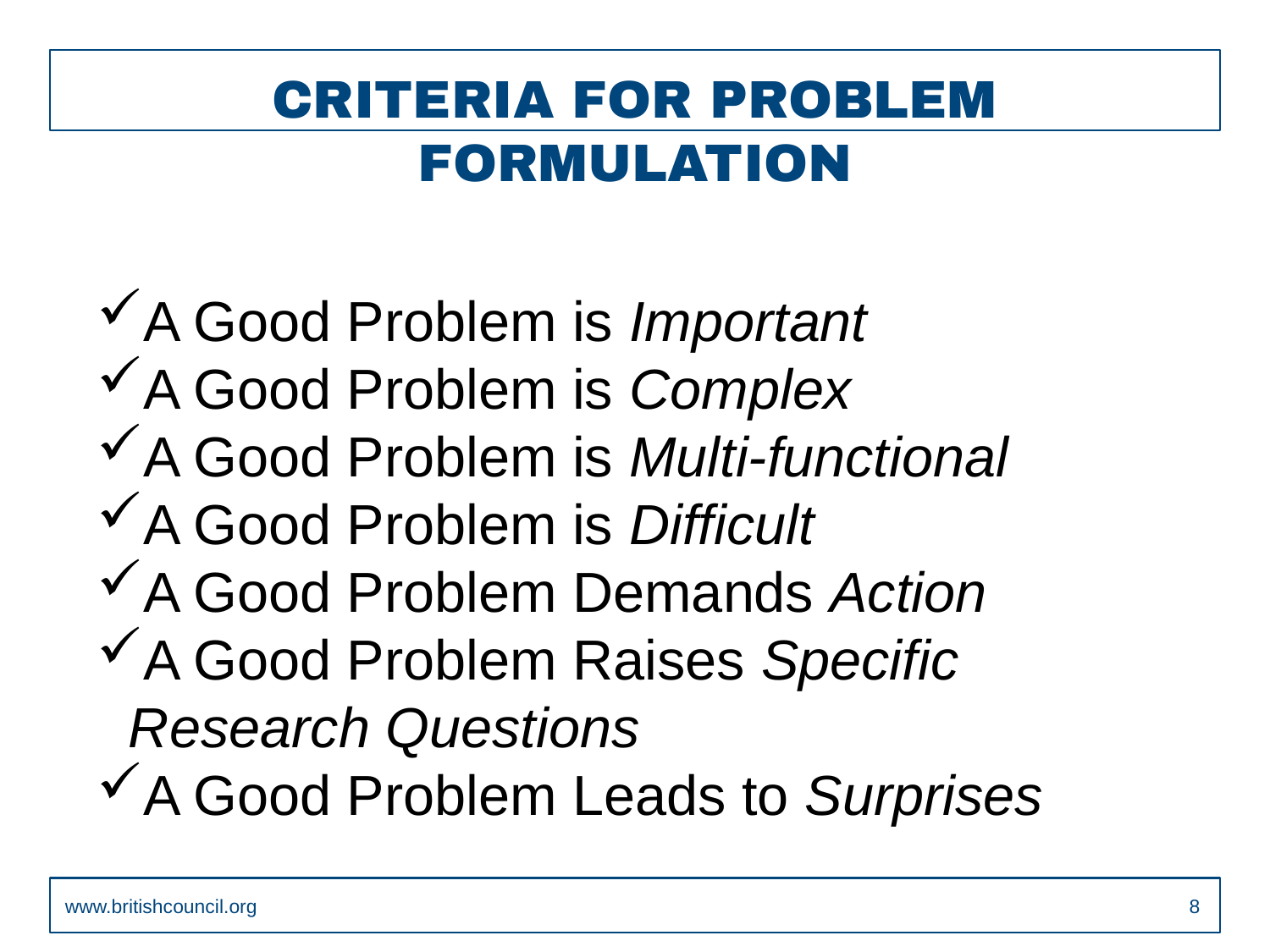

# CRITERIA FOR PROBLEM FORMULATION

A Good Problem is Important
A Good Problem is Complex
A Good Problem is Multi-functional
A Good Problem is Difficult
A Good Problem Demands Action
A Good Problem Raises Specific Research Questions
A Good Problem Leads to Surprises

www.britishcouncil.org
8